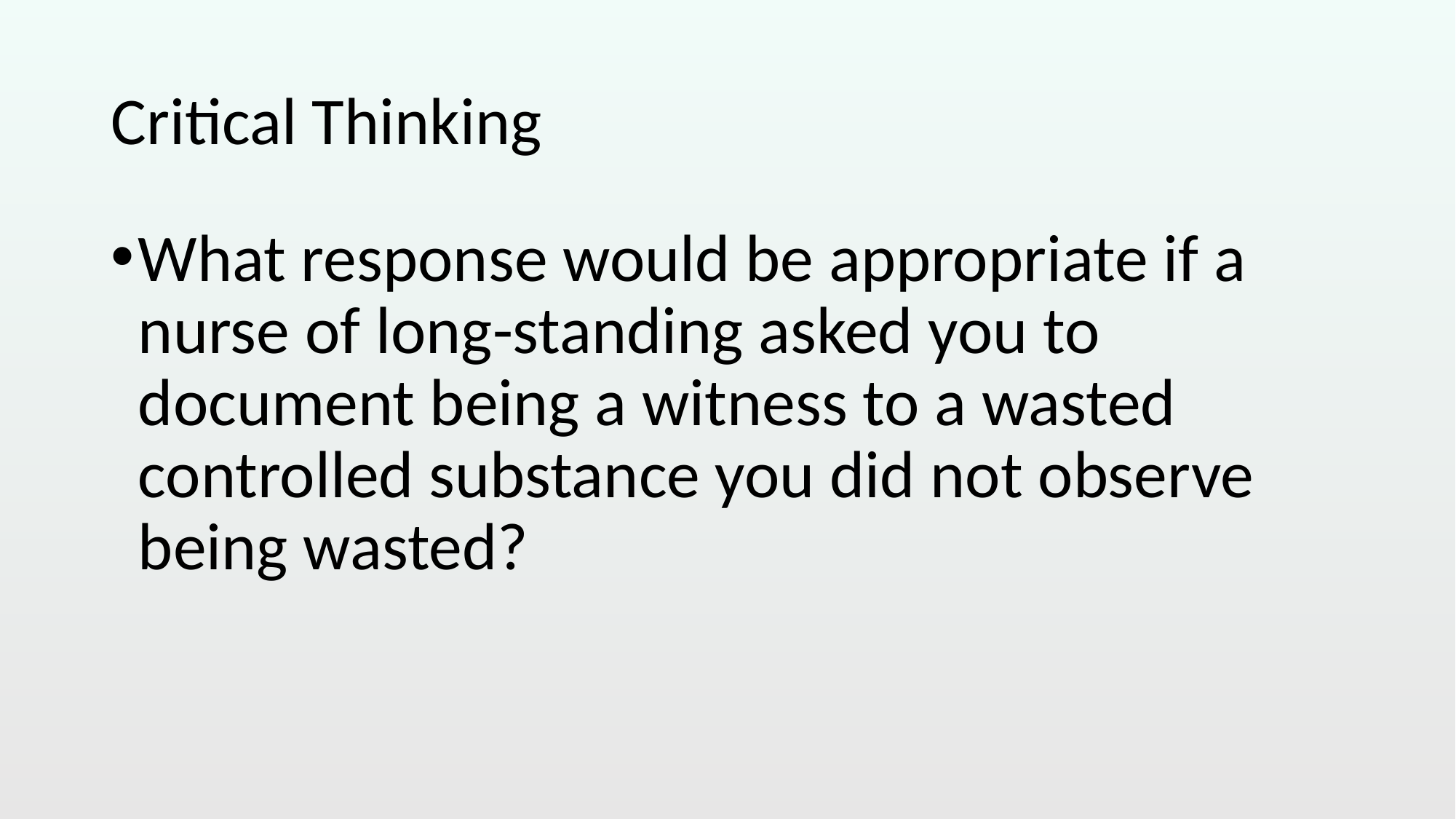

# Critical Thinking
What response would be appropriate if a nurse of long-standing asked you to document being a witness to a wasted controlled substance you did not observe being wasted?